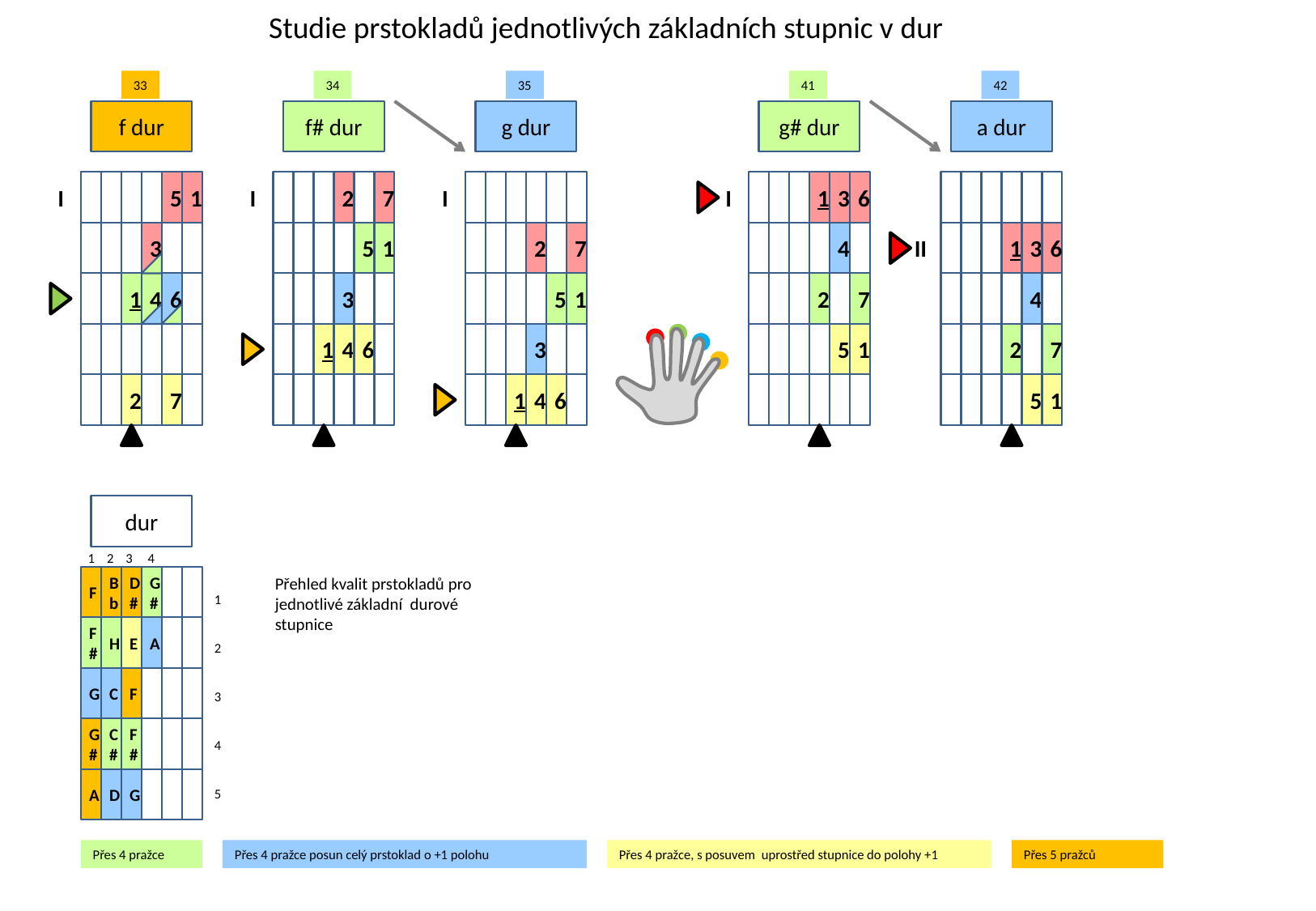

Studie prstokladů jednotlivých základních stupnic v dur
33
34
35
41
42
f dur
f# dur
g dur
g# dur
a dur
I

5
1
I

2

7
I

I

1
3
6

3

5
1

2

7

4

II

1
3
6

1
4
6

3

5
1

2

7

4

1
4
6

3

5
1

2

7

2

7

1
4
6

5
1

dur
1    2    3     4
1

2

3

4

5
F
Bb
D#
G#

Přehled kvalit prstokladů pro jednotlivé základní  durové stupnice
F#
H
E
A

G
C
F

G#
C#
F#

A
D
G

Přes 4 pražce
Přes 4 pražce posun celý prstoklad o +1 polohu
Přes 4 pražce, s posuvem  uprostřed stupnice do polohy +1
Přes 5 pražců